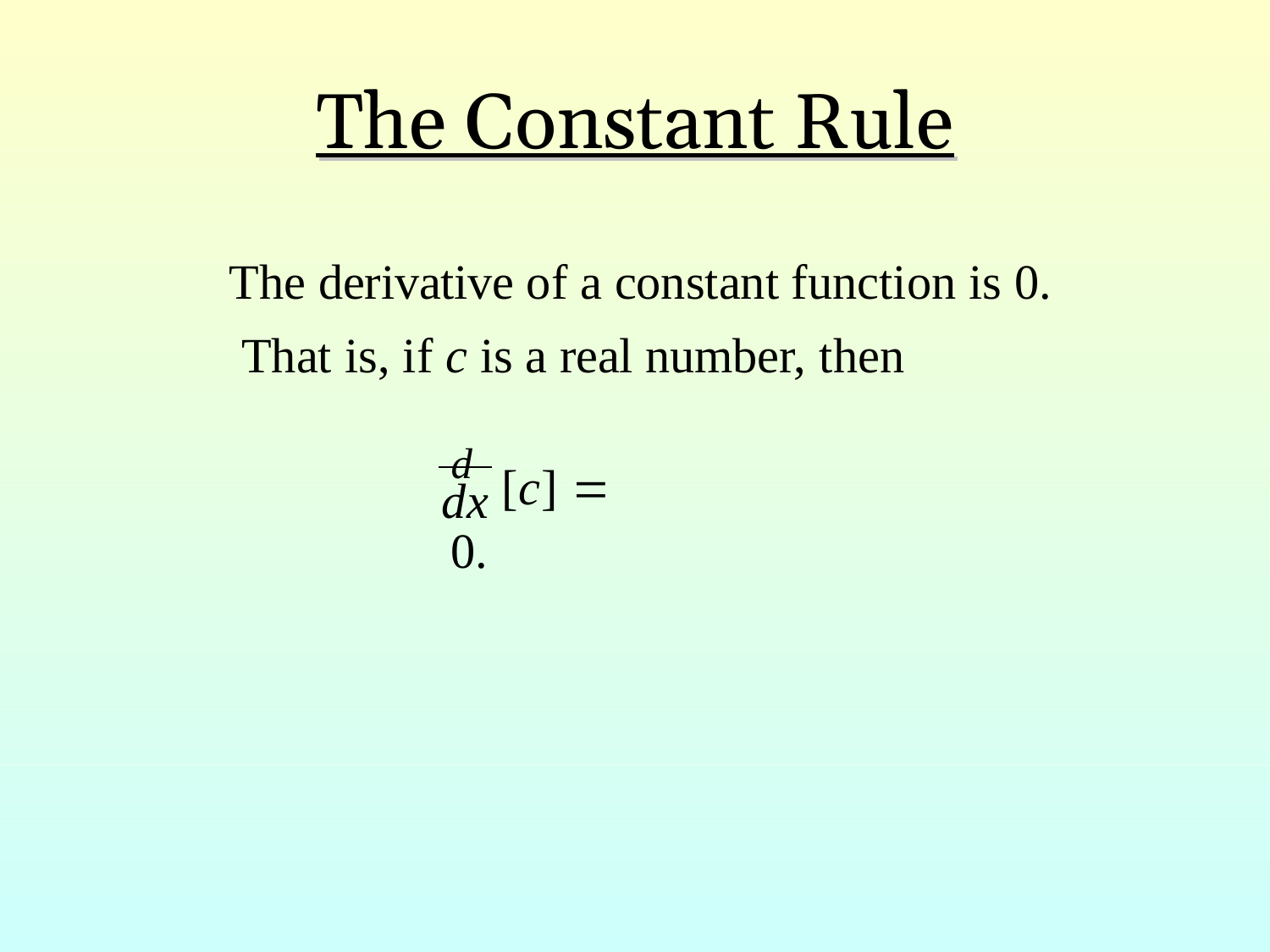

# The Constant Rule

The derivative of a constant function is 0.  That is, if c is a real number, then
d	[c] = 0.
dx